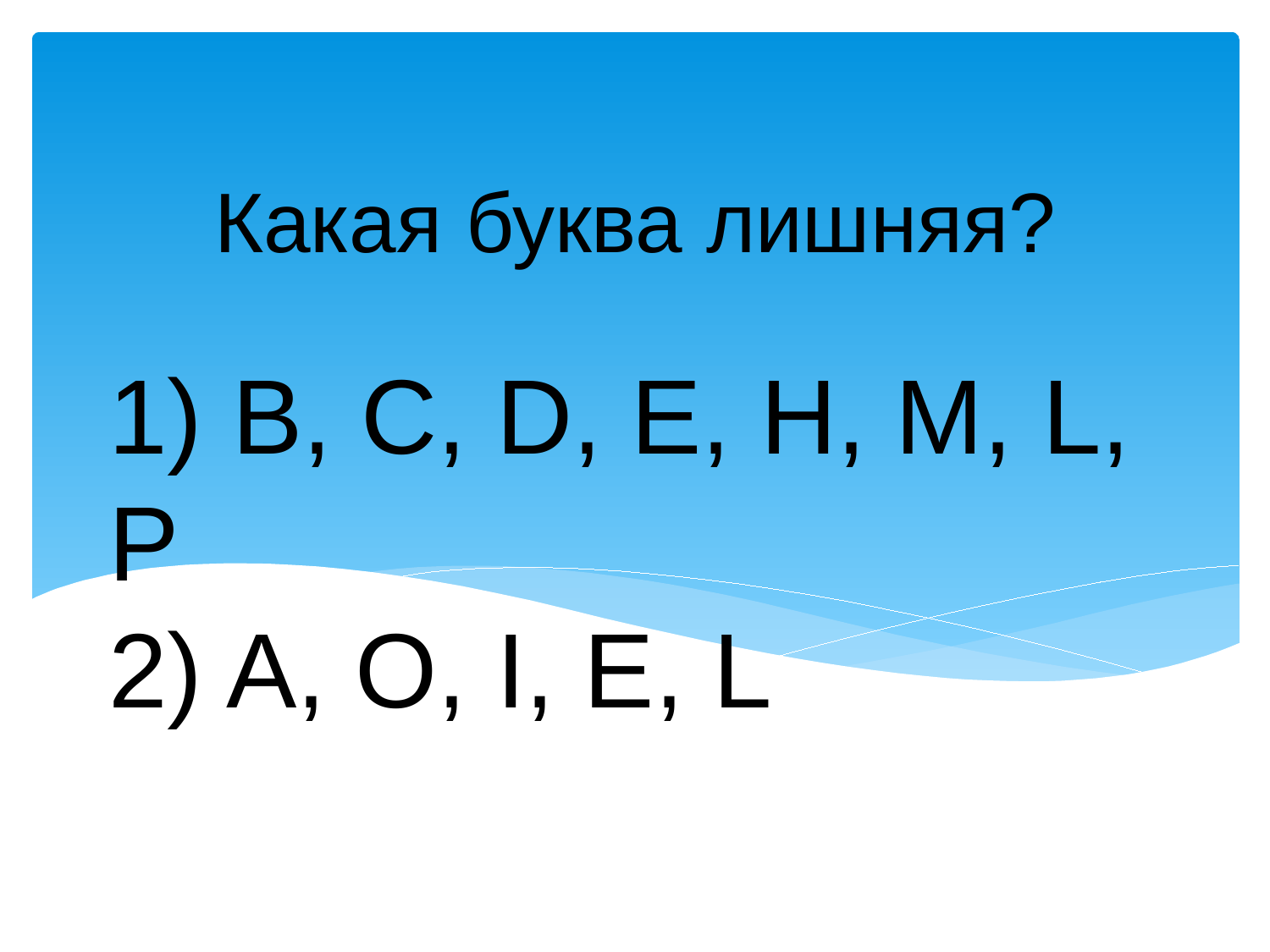

Какая буква лишняя?
# 1) B, C, D, E, H, M, L, P 2) A, O, I, E, L